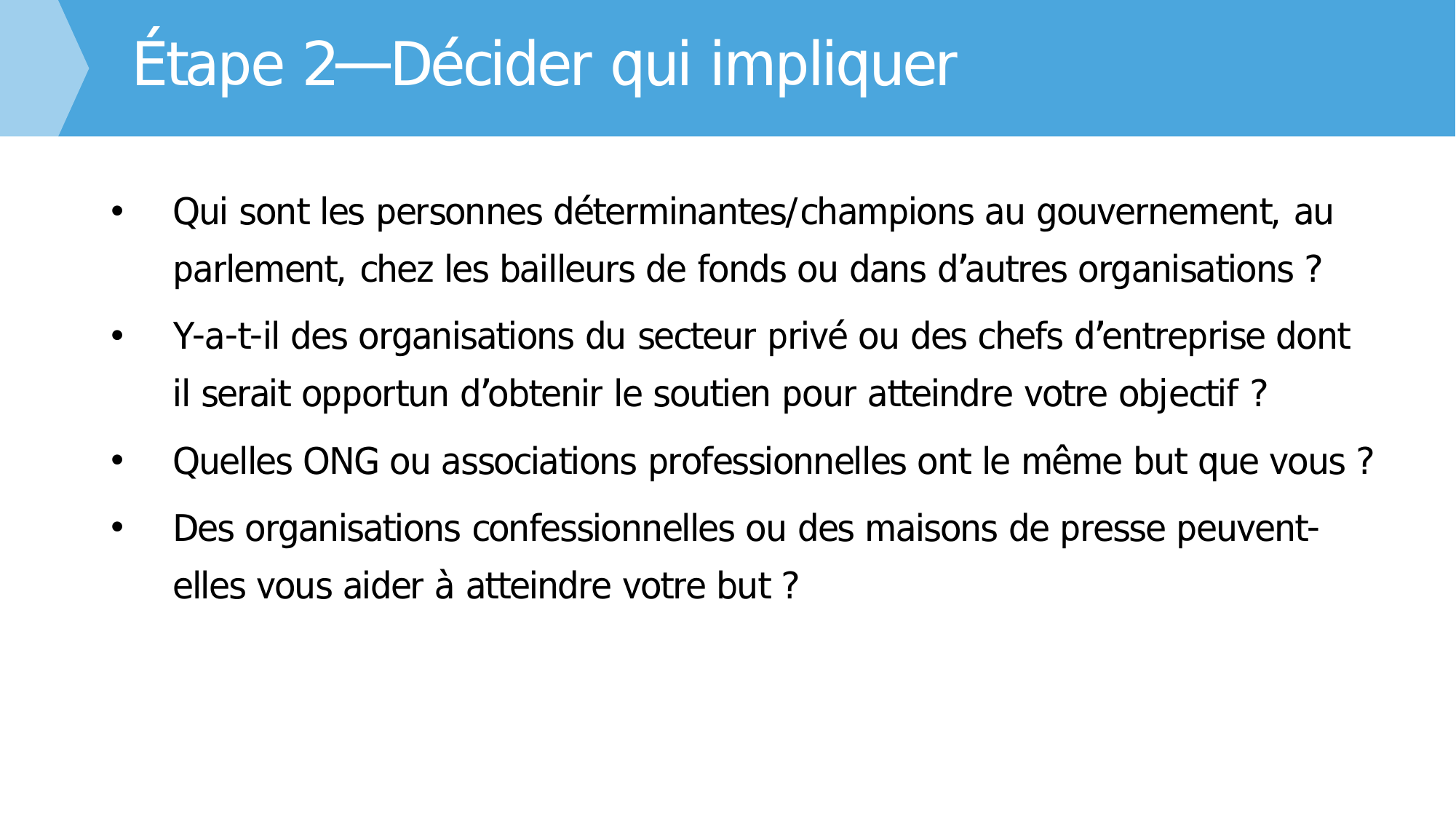

Étape 2—Décider qui impliquer
Qui sont les personnes déterminantes/champions au gouvernement, au parlement, chez les bailleurs de fonds ou dans d’autres organisations ?
Y-a-t-il des organisations du secteur privé ou des chefs d’entreprise dont il serait opportun d’obtenir le soutien pour atteindre votre objectif ?
Quelles ONG ou associations professionnelles ont le même but que vous ?
Des organisations confessionnelles ou des maisons de presse peuvent-elles vous aider à atteindre votre but ?